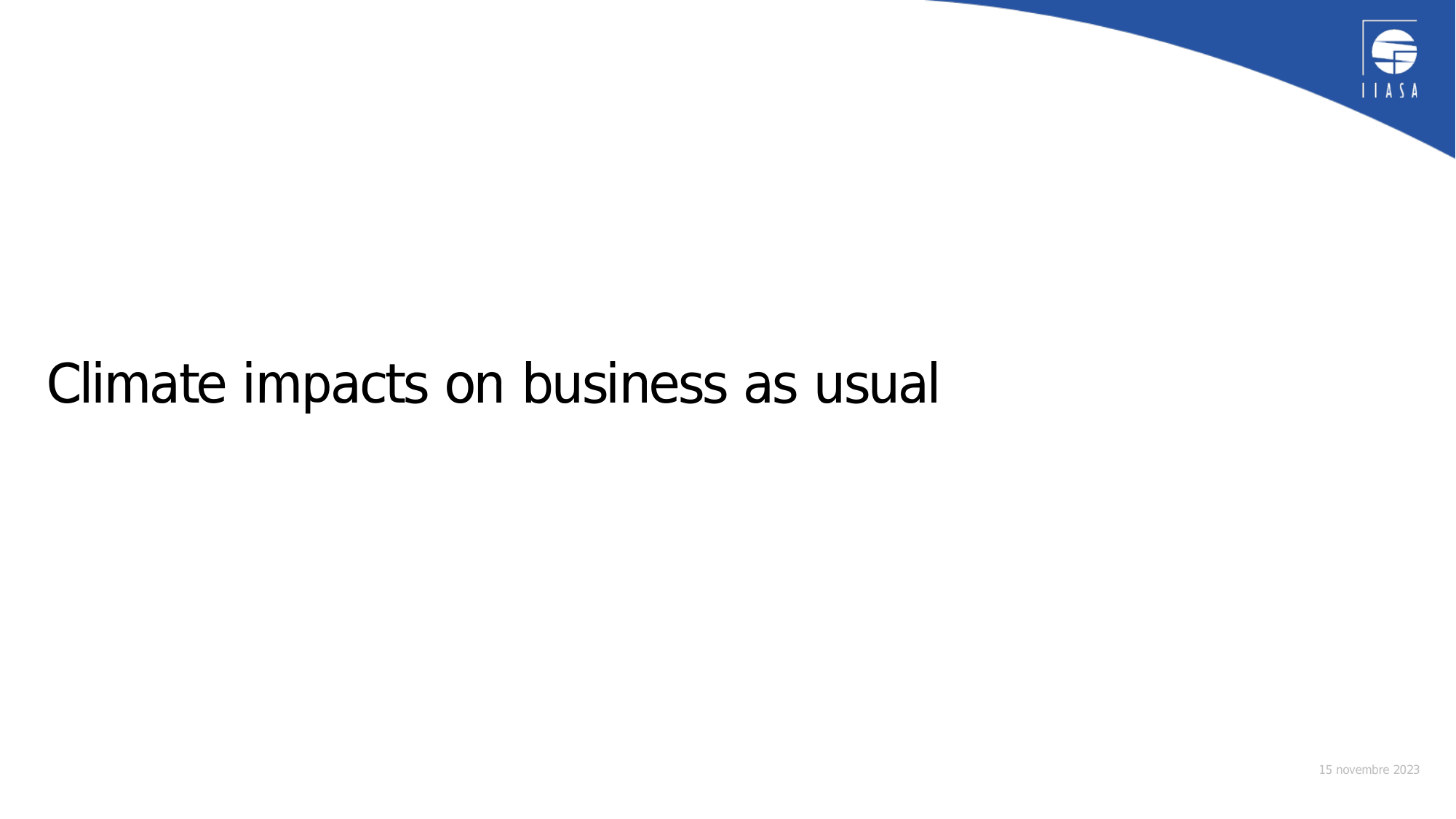

# Climate impacts on business as usual

23
15 novembre 2023